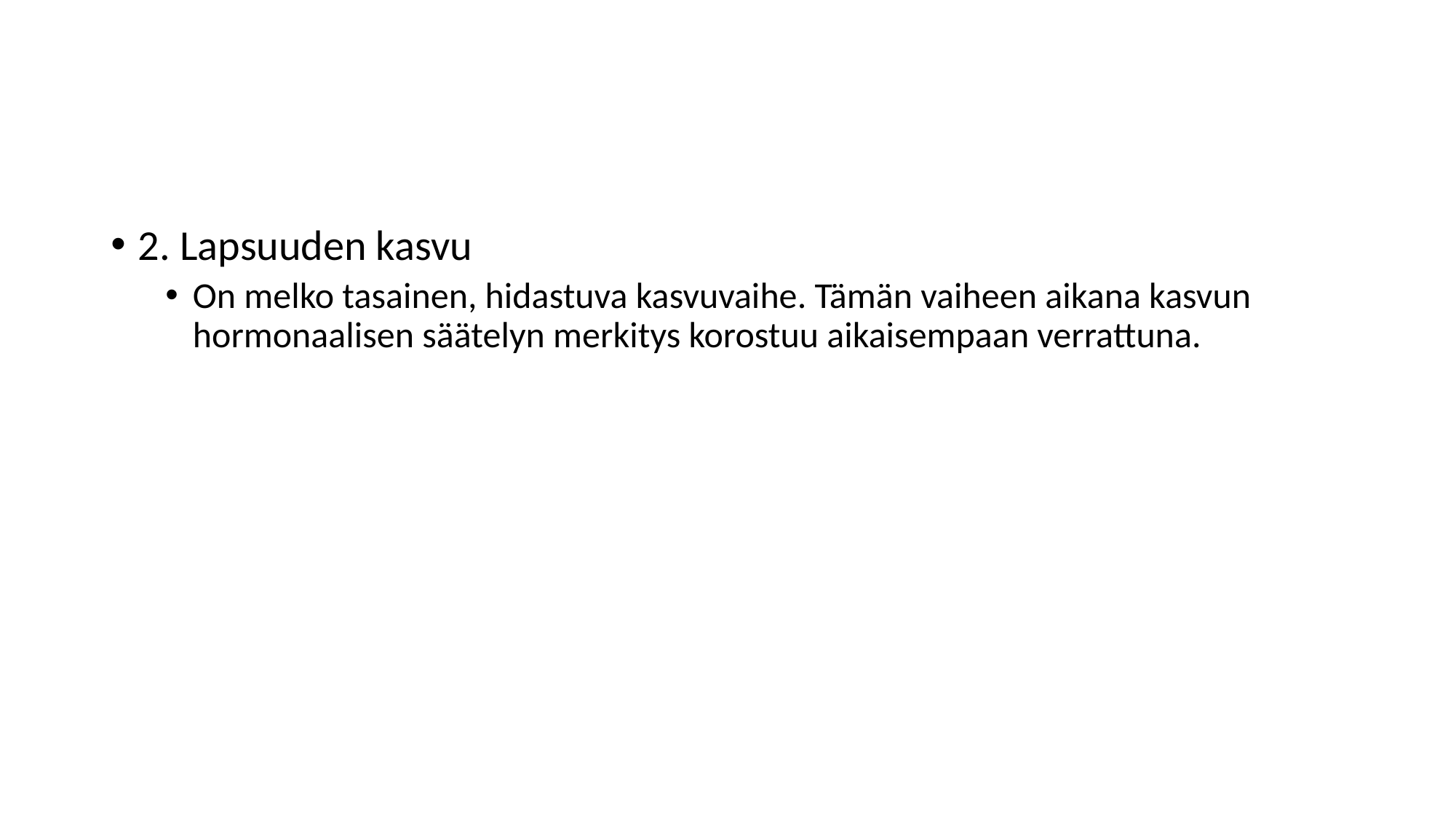

#
2. Lapsuuden kasvu
On melko tasainen, hidastuva kasvuvaihe. Tämän vaiheen aikana kasvun hormonaalisen säätelyn merkitys korostuu aikaisempaan verrattuna.